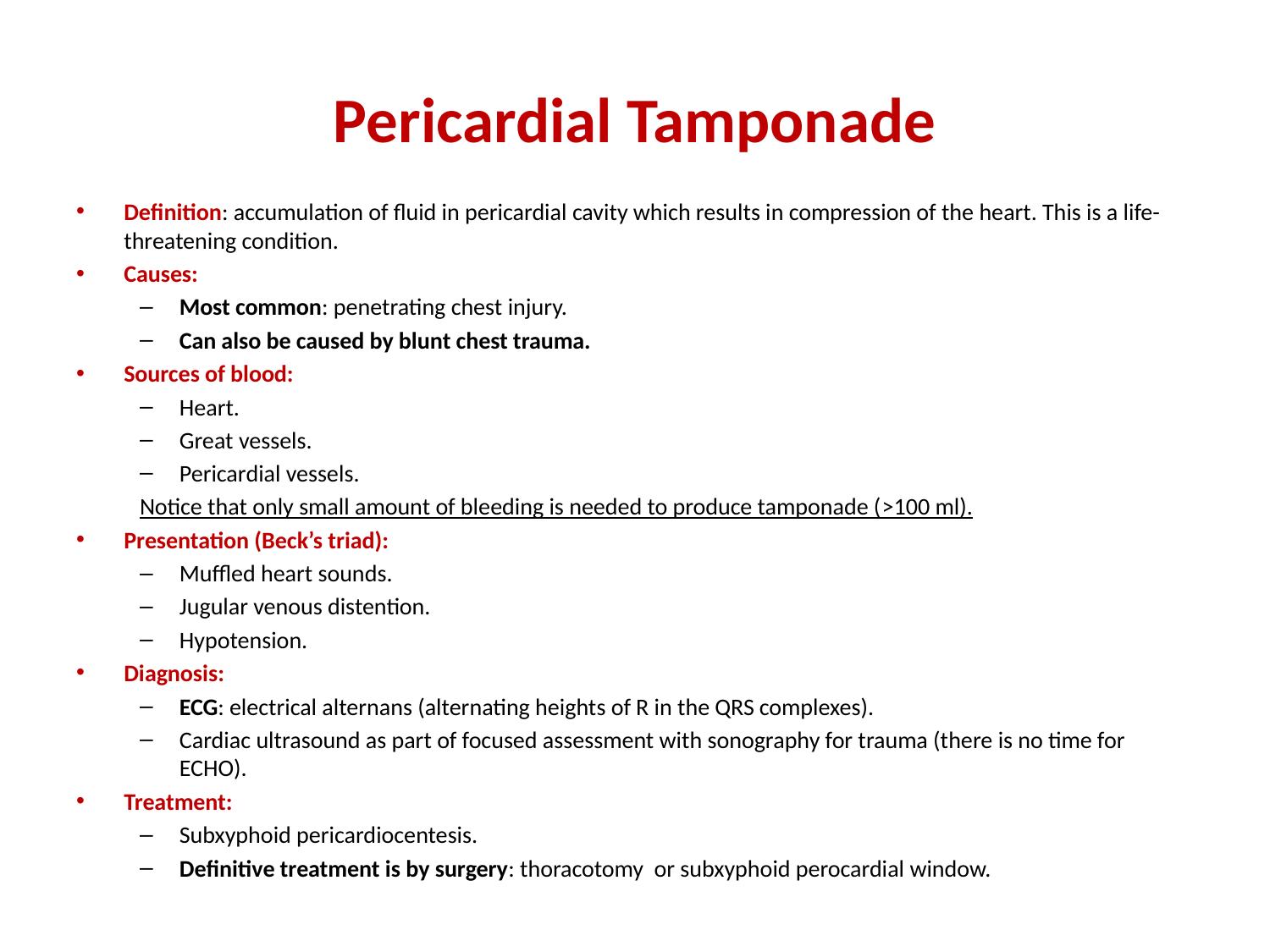

# Pericardial Tamponade
Definition: accumulation of fluid in pericardial cavity which results in compression of the heart. This is a life-threatening condition.
Causes:
Most common: penetrating chest injury.
Can also be caused by blunt chest trauma.
Sources of blood:
Heart.
Great vessels.
Pericardial vessels.
Notice that only small amount of bleeding is needed to produce tamponade (>100 ml).
Presentation (Beck’s triad):
Muffled heart sounds.
Jugular venous distention.
Hypotension.
Diagnosis:
ECG: electrical alternans (alternating heights of R in the QRS complexes).
Cardiac ultrasound as part of focused assessment with sonography for trauma (there is no time for ECHO).
Treatment:
Subxyphoid pericardiocentesis.
Definitive treatment is by surgery: thoracotomy  or subxyphoid perocardial window.